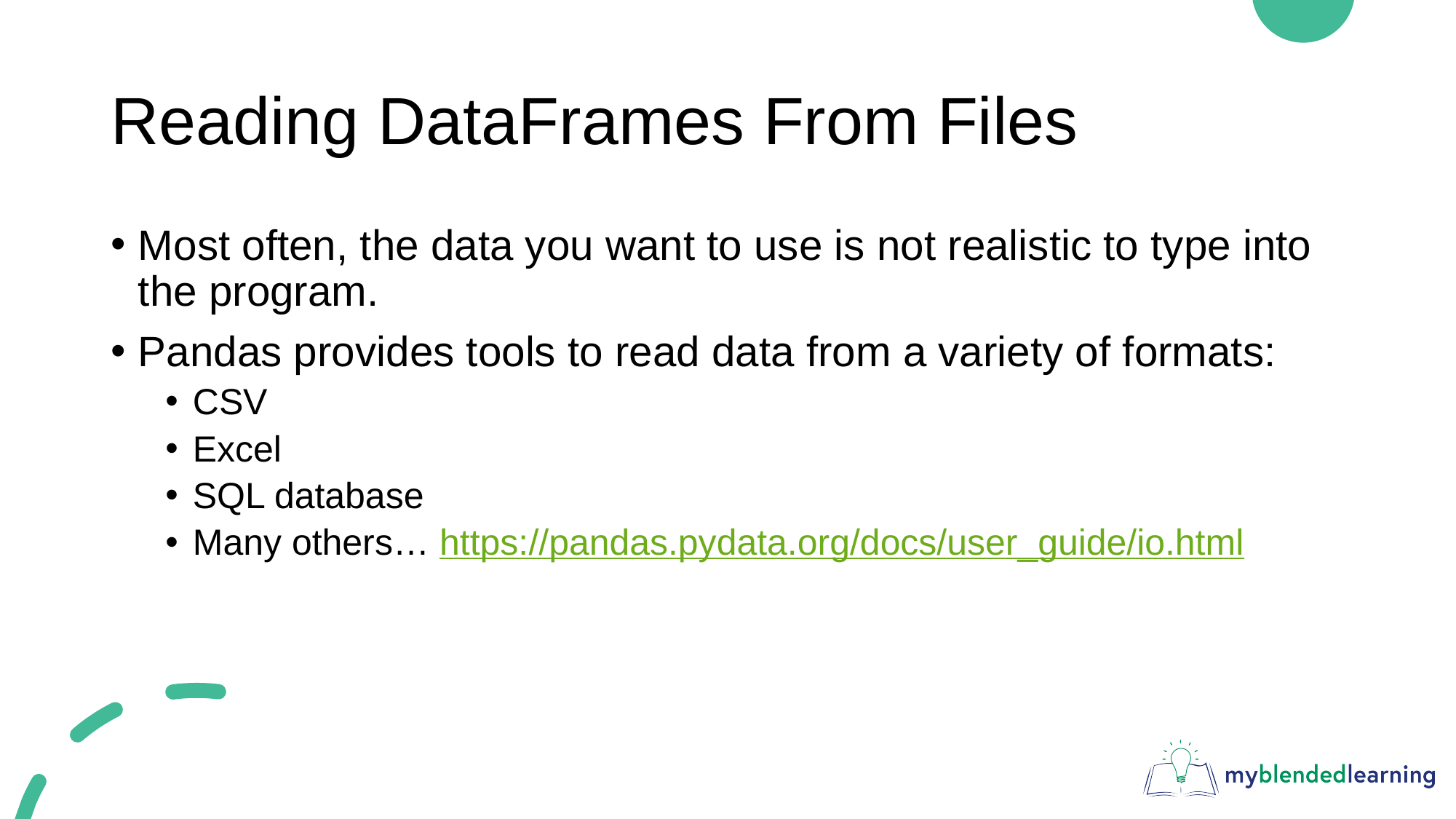

# Reading DataFrames From Files
Most often, the data you want to use is not realistic to type into the program.
Pandas provides tools to read data from a variety of formats:
CSV
Excel
SQL database
Many others… https://pandas.pydata.org/docs/user_guide/io.html